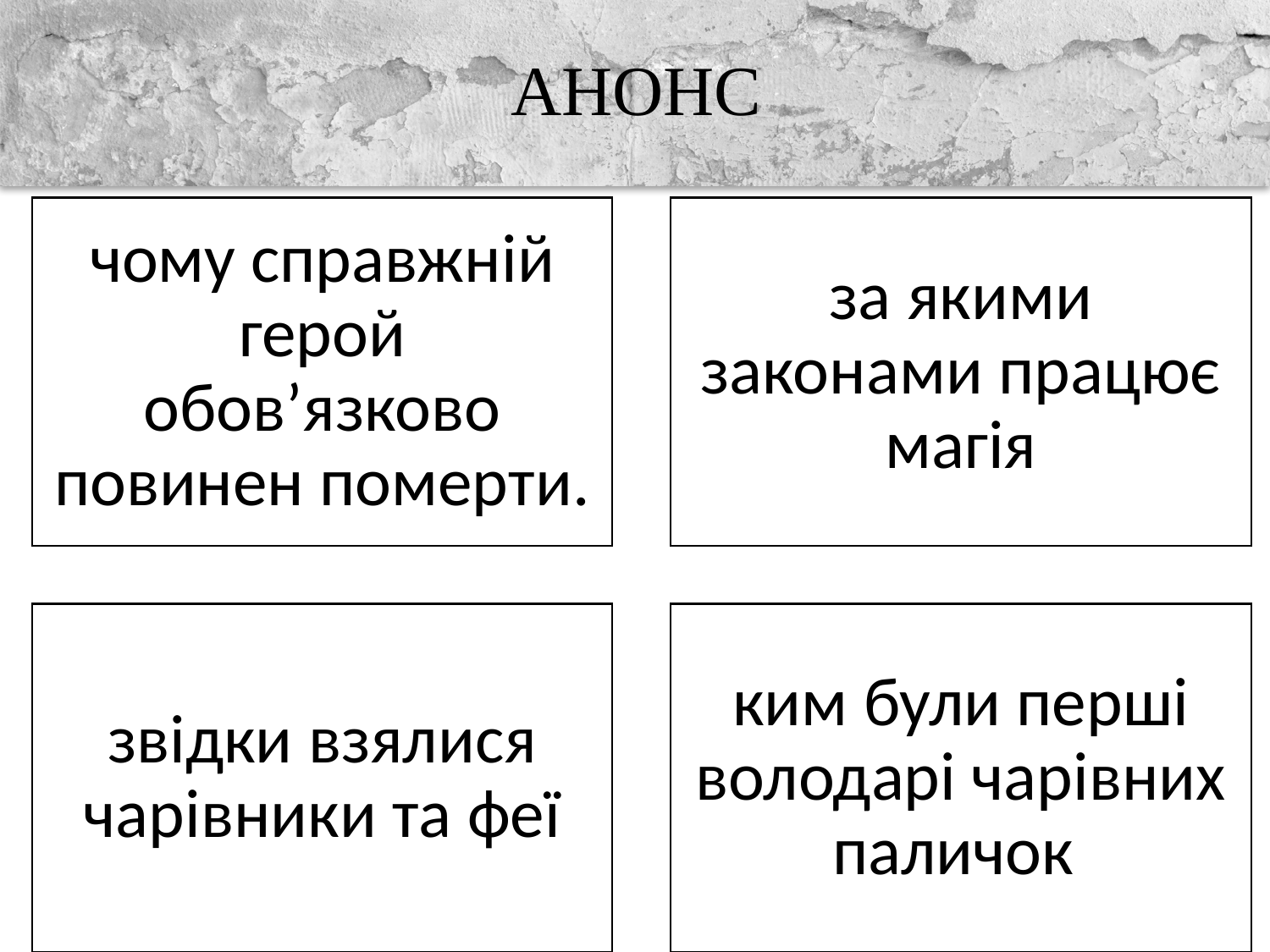

# АНОНС
чому справжній герой обов’язково повинен померти.
за якими законами працює магія
звідки взялися чарівники та феї
ким були перші володарі чарівних паличок